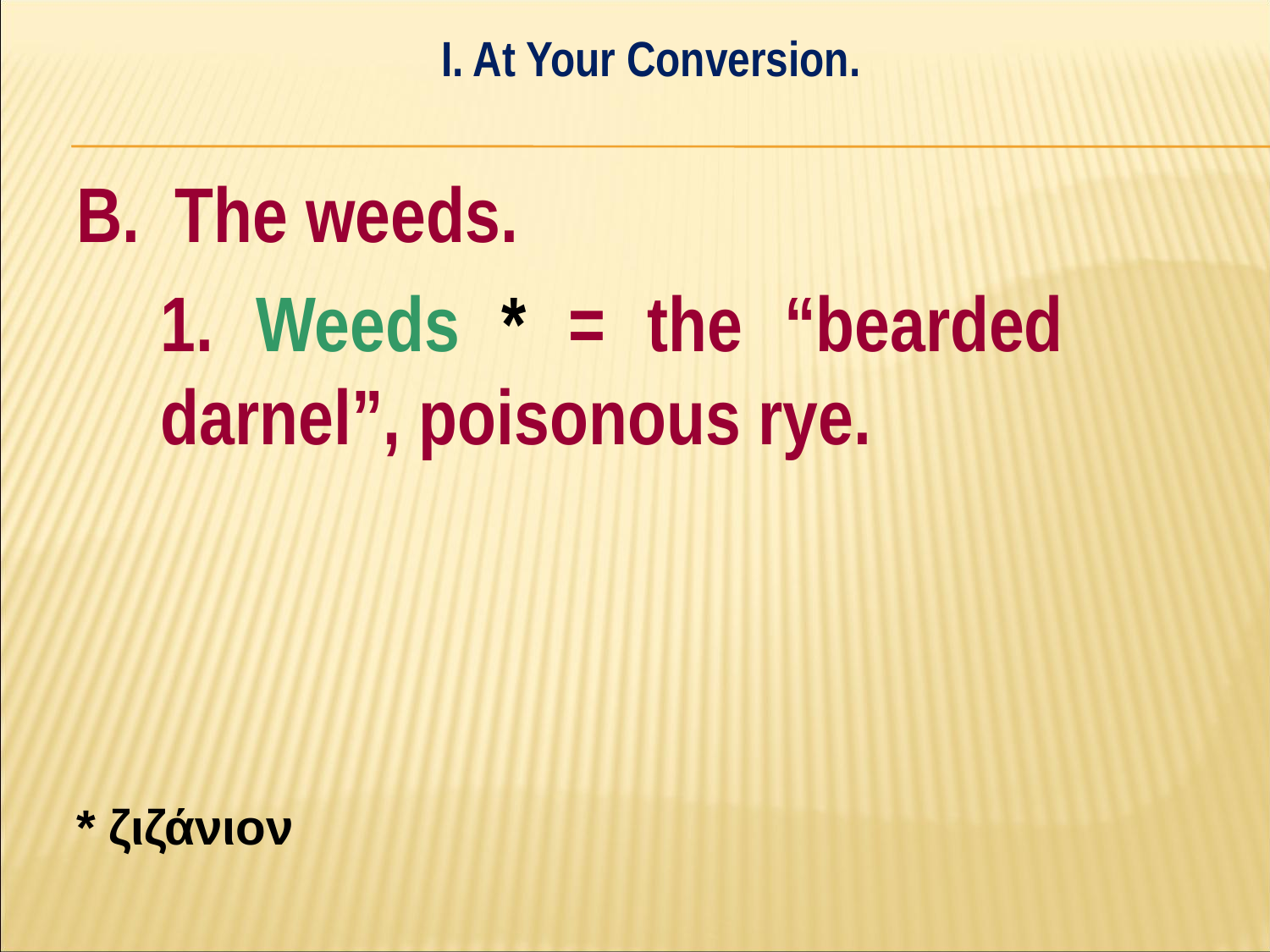

I. At Your Conversion.
#
B.  The weeds.
	1. Weeds * = the “bearded 	darnel”, poisonous rye.

* ζιζάνιον